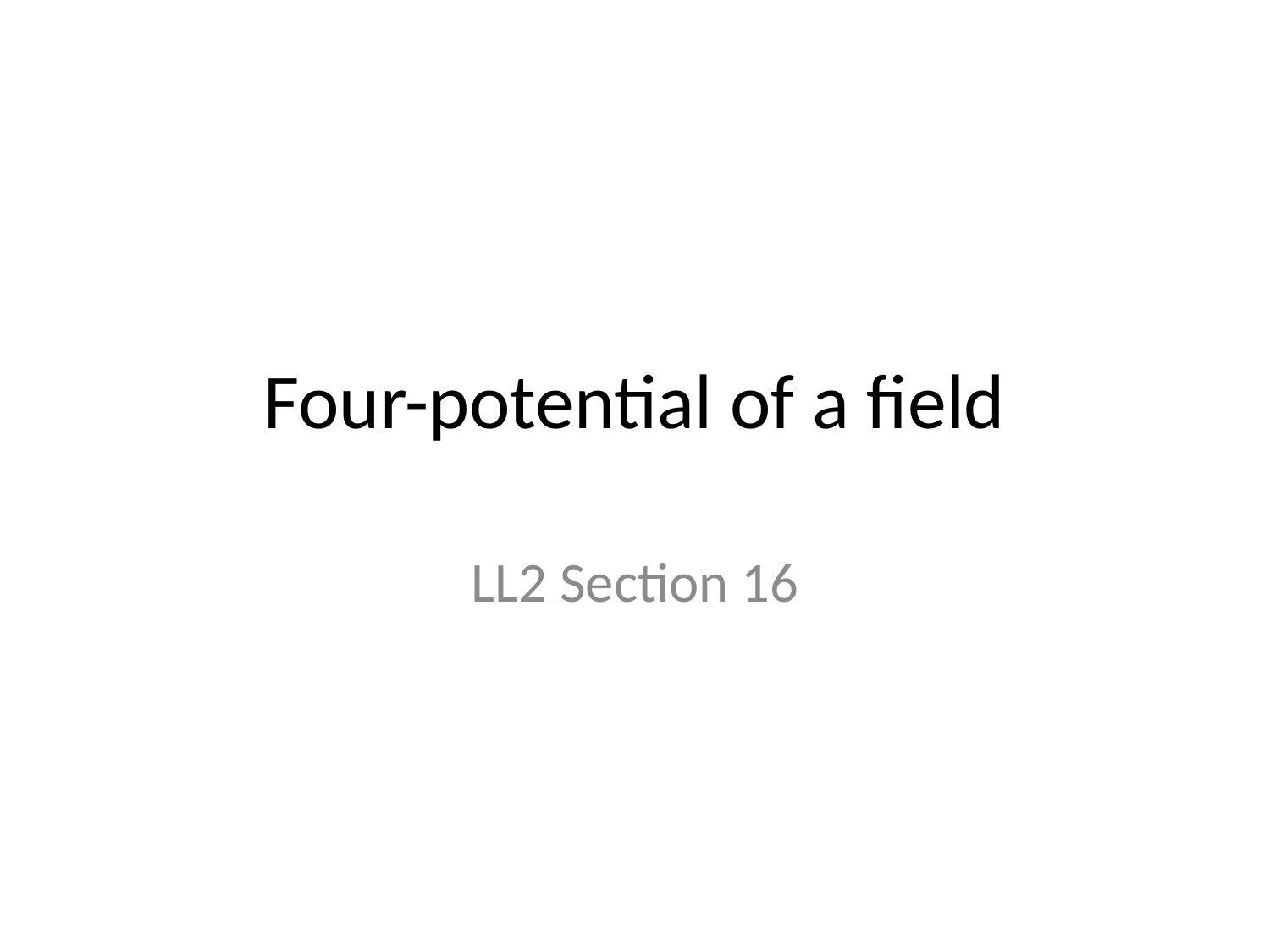

# Four-potential of a field
LL2 Section 16